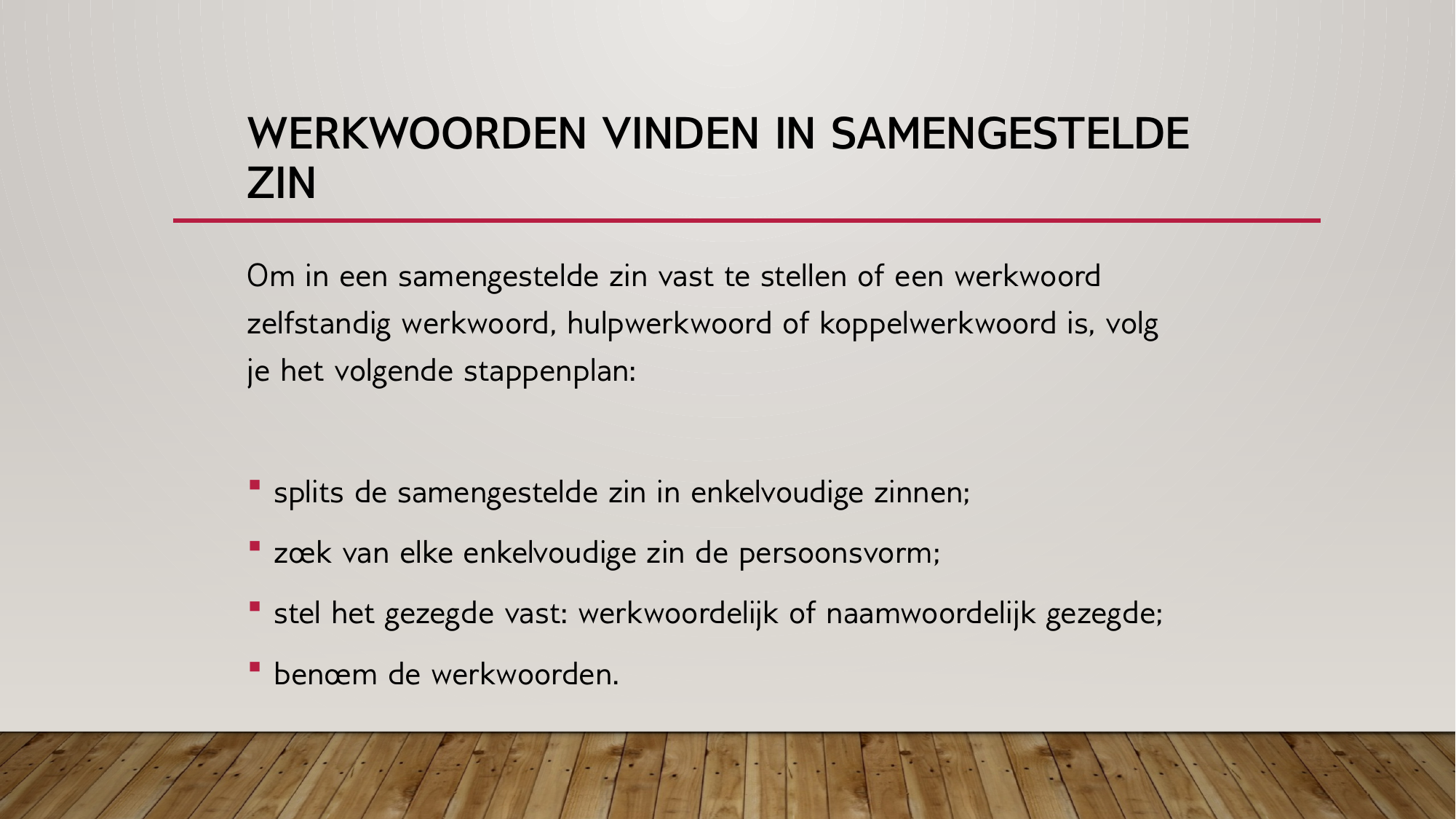

# Werkwoorden vinden in samengestelde zin
Om in een samengestelde zin vast te stellen of een werkwoord zelfstandig werkwoord, hulpwerkwoord of koppelwerkwoord is, volg je het volgende stappenplan:

splits de samengestelde zin in enkelvoudige zinnen;
zoek van elke enkelvoudige zin de persoonsvorm;
stel het gezegde vast: werkwoordelijk of naamwoordelijk gezegde;
benoem de werkwoorden.